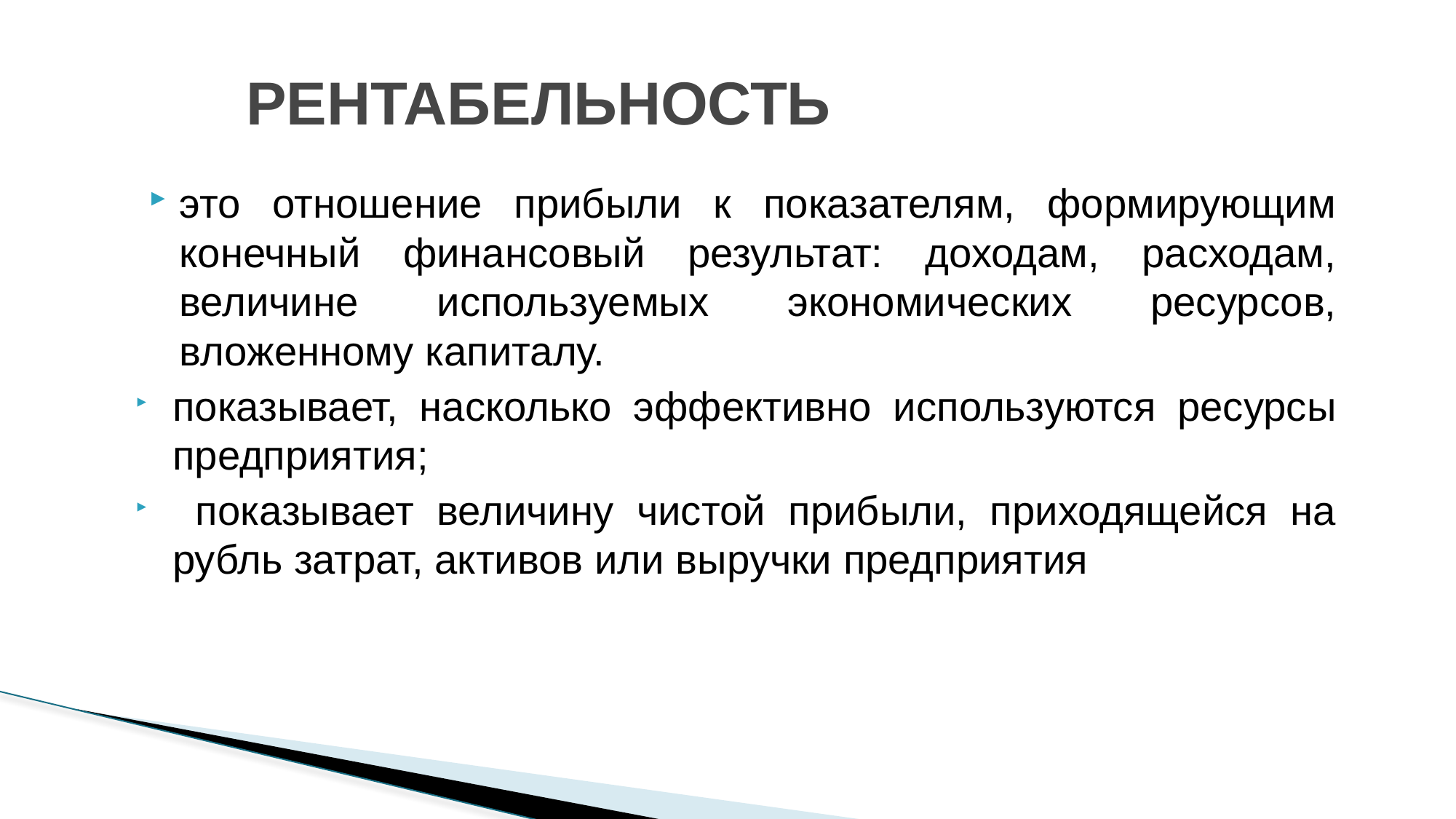

# РЕНТАБЕЛЬНОСТЬ
это отношение прибыли к показателям, формирующим конечный финансовый результат: доходам, расходам, величине используемых экономических ресурсов, вложенному капиталу.
показывает, насколько эффективно используются ресурсы предприятия;
 показывает величину чистой прибыли, приходящейся на рубль затрат, активов или выручки предприятия